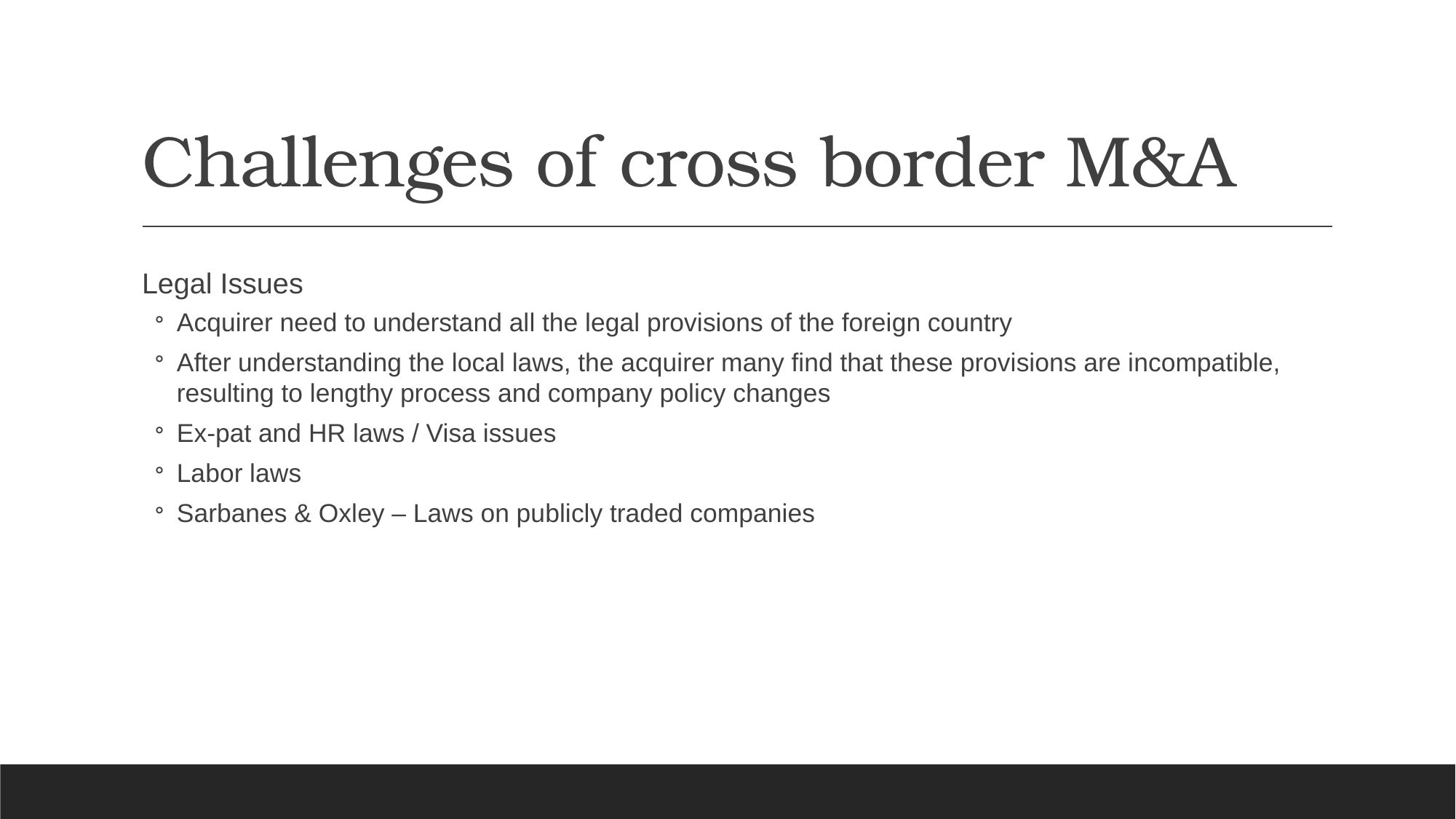

# Challenges of cross border M&A
Legal Issues
Acquirer need to understand all the legal provisions of the foreign country
After understanding the local laws, the acquirer many find that these provisions are incompatible, resulting to lengthy process and company policy changes
Ex-pat and HR laws / Visa issues
Labor laws
Sarbanes & Oxley – Laws on publicly traded companies